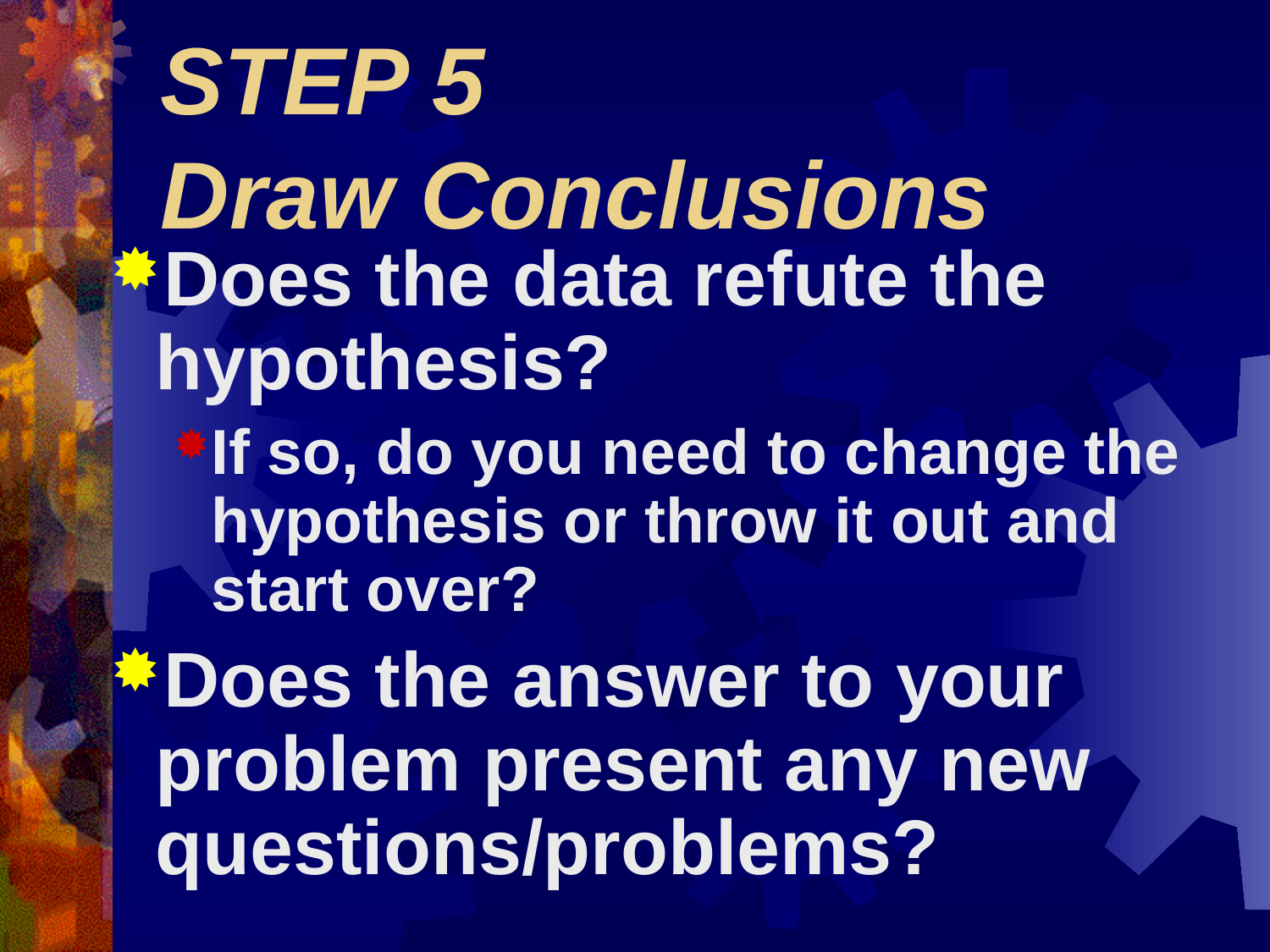

# STEP 5                   Draw Conclusions
Does the data refute the hypothesis?
If so, do you need to change the hypothesis or throw it out and start over?
Does the answer to your problem present any new questions/problems?